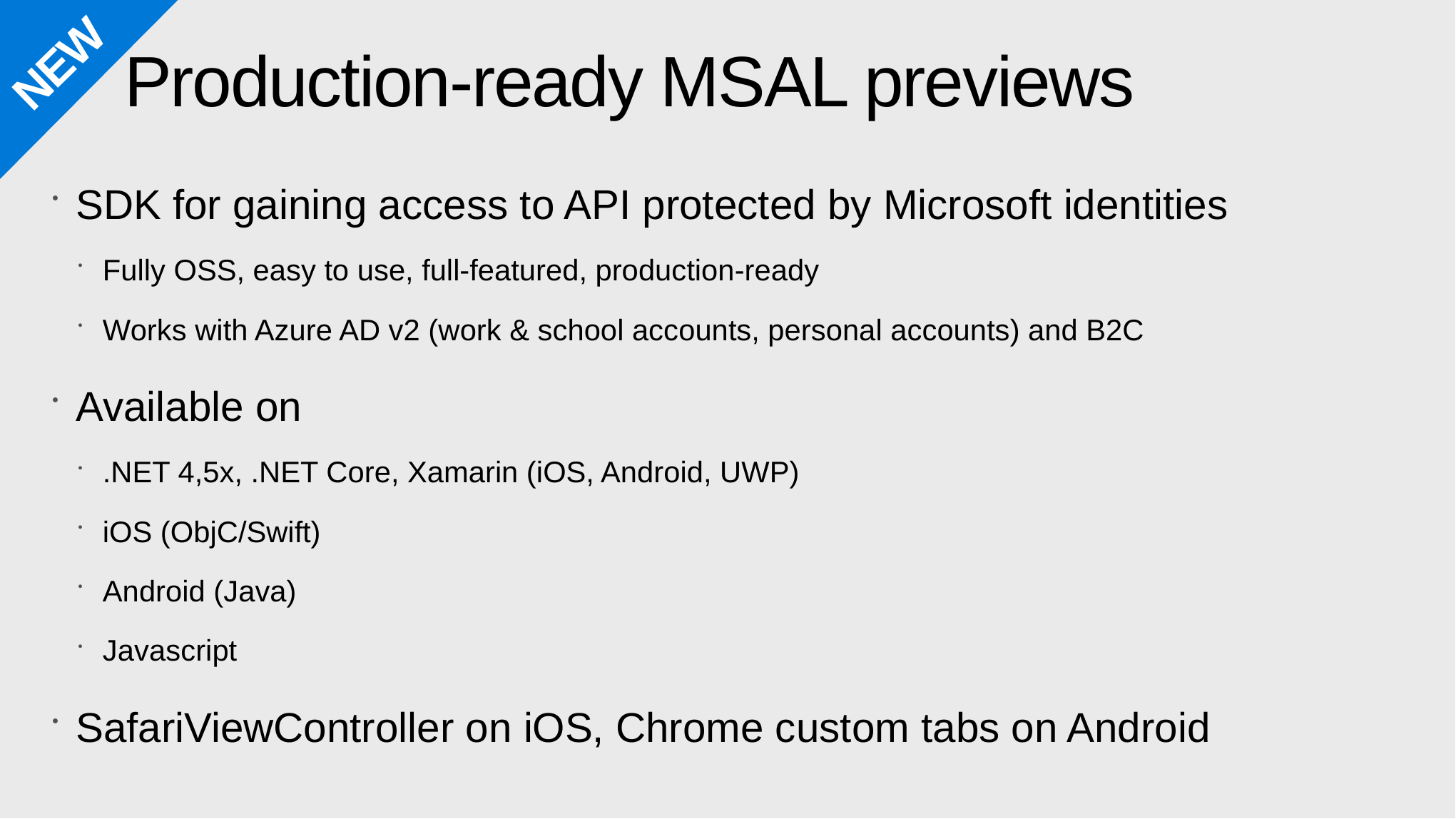

NEW
# Production-ready MSAL previews
SDK for gaining access to API protected by Microsoft identities
Fully OSS, easy to use, full-featured, production-ready
Works with Azure AD v2 (work & school accounts, personal accounts) and B2C
Available on
.NET 4,5x, .NET Core, Xamarin (iOS, Android, UWP)
iOS (ObjC/Swift)
Android (Java)
Javascript
SafariViewController on iOS, Chrome custom tabs on Android